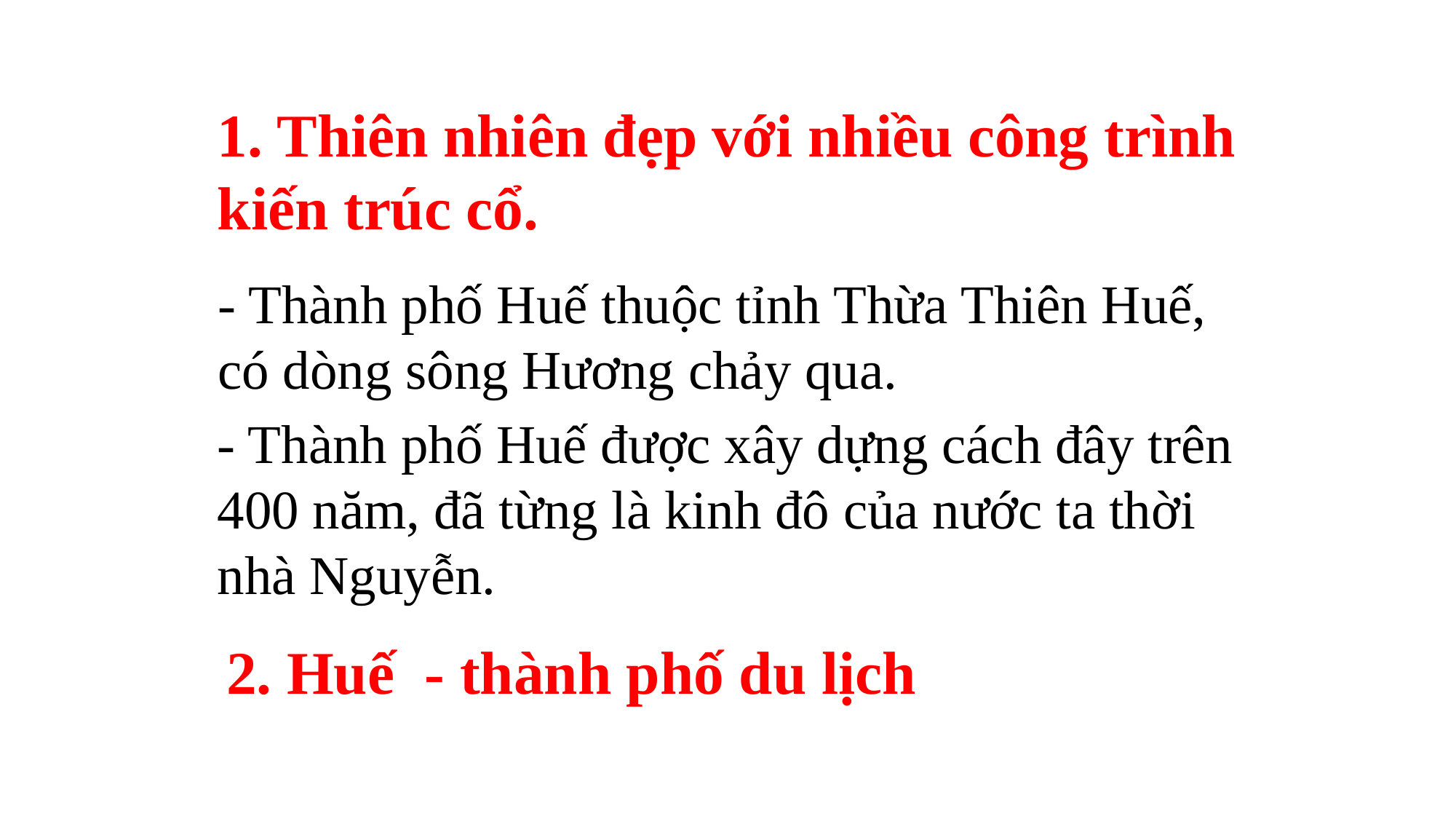

1. Thiên nhiên đẹp với nhiều công trình kiến trúc cổ.
- Thành phố Huế thuộc tỉnh Thừa Thiên Huế, có dòng sông Hương chảy qua.
- Thành phố Huế được xây dựng cách đây trên 400 năm, đã từng là kinh đô của nước ta thời nhà Nguyễn.
2. Huế  - thành phố du lịch